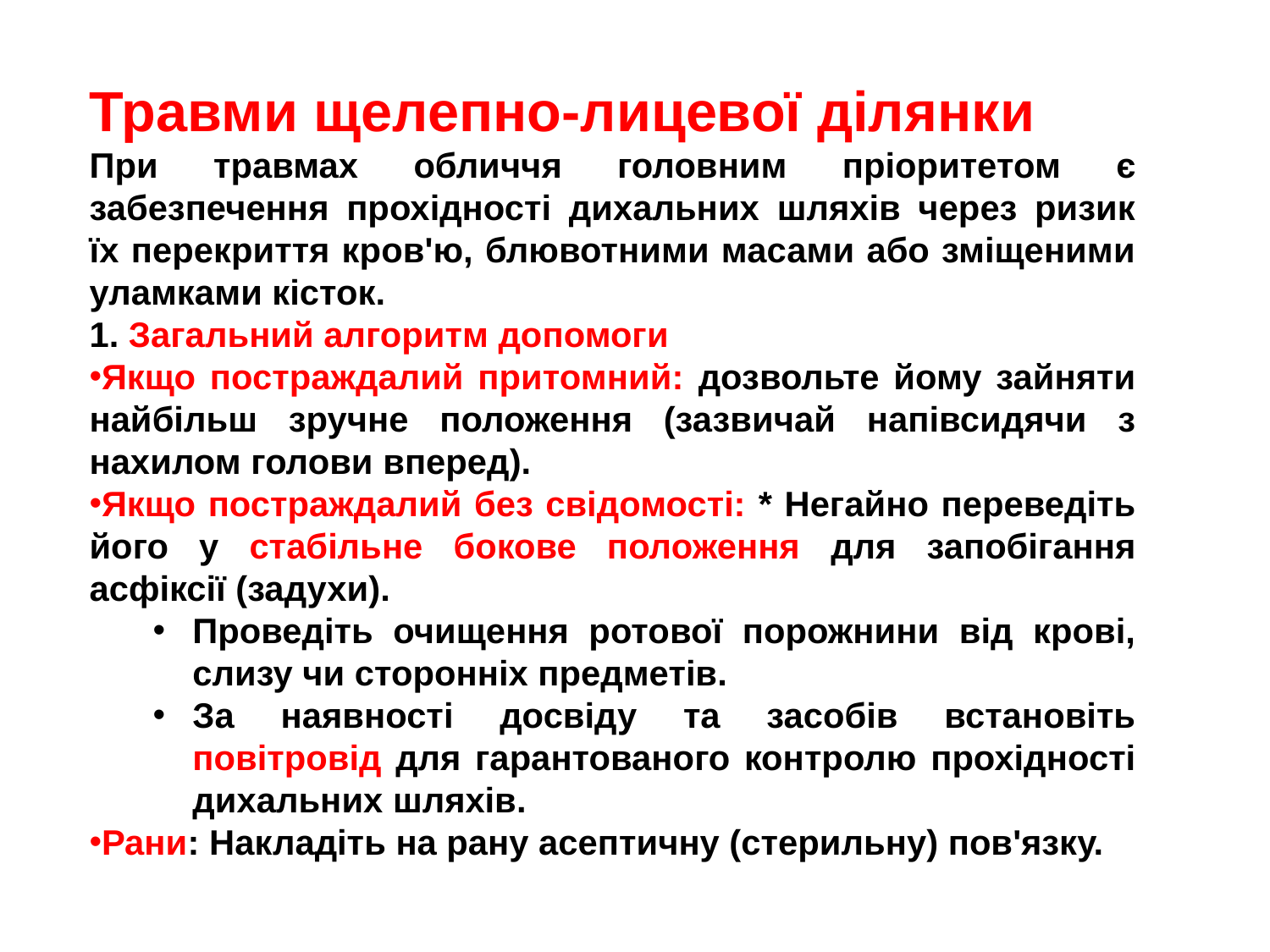

Травми щелепно-лицевої ділянки
При травмах обличчя головним пріоритетом є забезпечення прохідності дихальних шляхів через ризик їх перекриття кров'ю, блювотними масами або зміщеними уламками кісток.
1. Загальний алгоритм допомоги
Якщо постраждалий притомний: дозвольте йому зайняти найбільш зручне положення (зазвичай напівсидячи з нахилом голови вперед).
Якщо постраждалий без свідомості: * Негайно переведіть його у стабільне бокове положення для запобігання асфіксії (задухи).
Проведіть очищення ротової порожнини від крові, слизу чи сторонніх предметів.
За наявності досвіду та засобів встановіть повітровід для гарантованого контролю прохідності дихальних шляхів.
Рани: Накладіть на рану асептичну (стерильну) пов'язку.